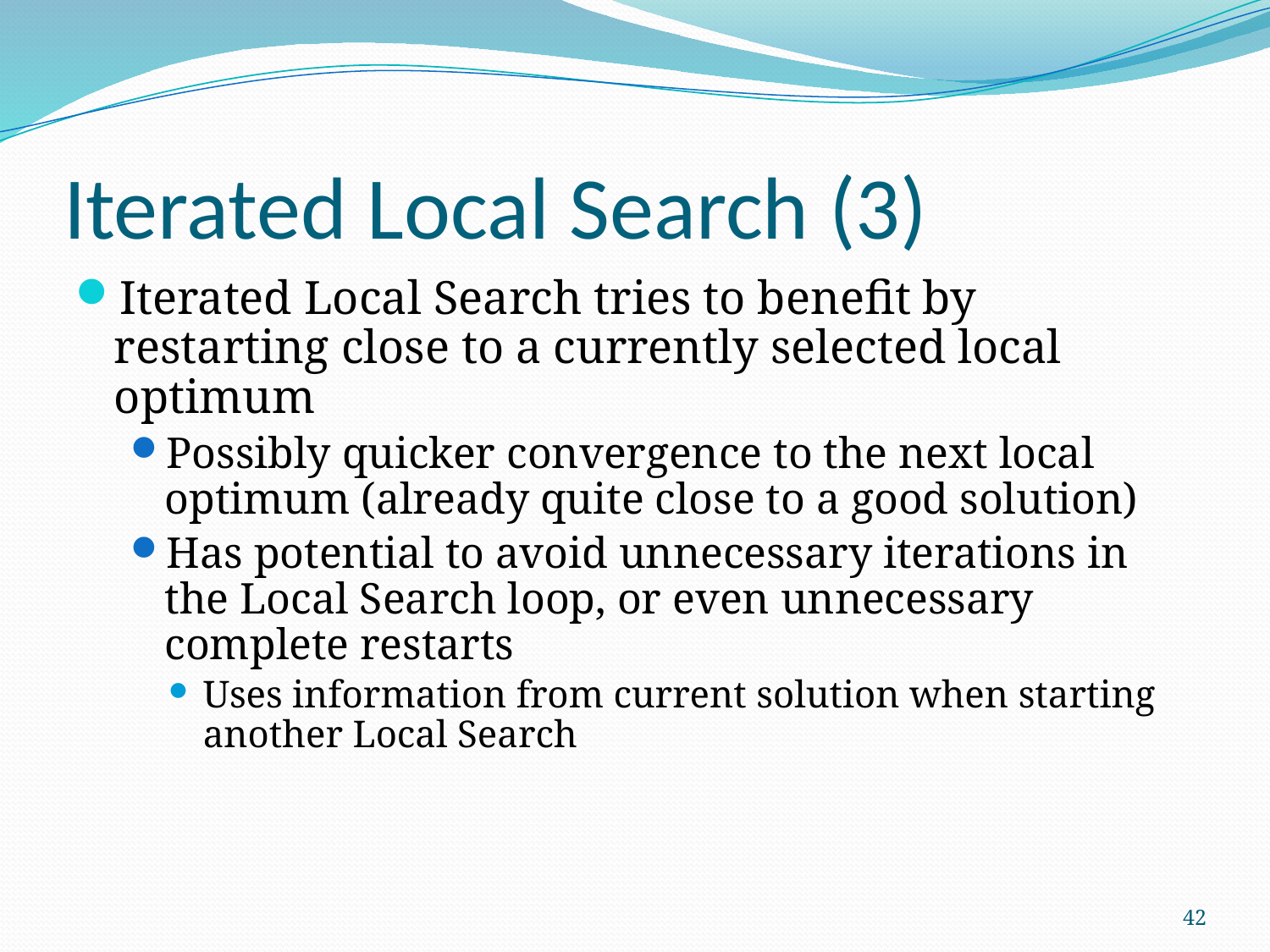

# Iterated Local Search (3)
Iterated Local Search tries to benefit by restarting close to a currently selected local optimum
Possibly quicker convergence to the next local optimum (already quite close to a good solution)
Has potential to avoid unnecessary iterations in the Local Search loop, or even unnecessary complete restarts
Uses information from current solution when starting another Local Search
42